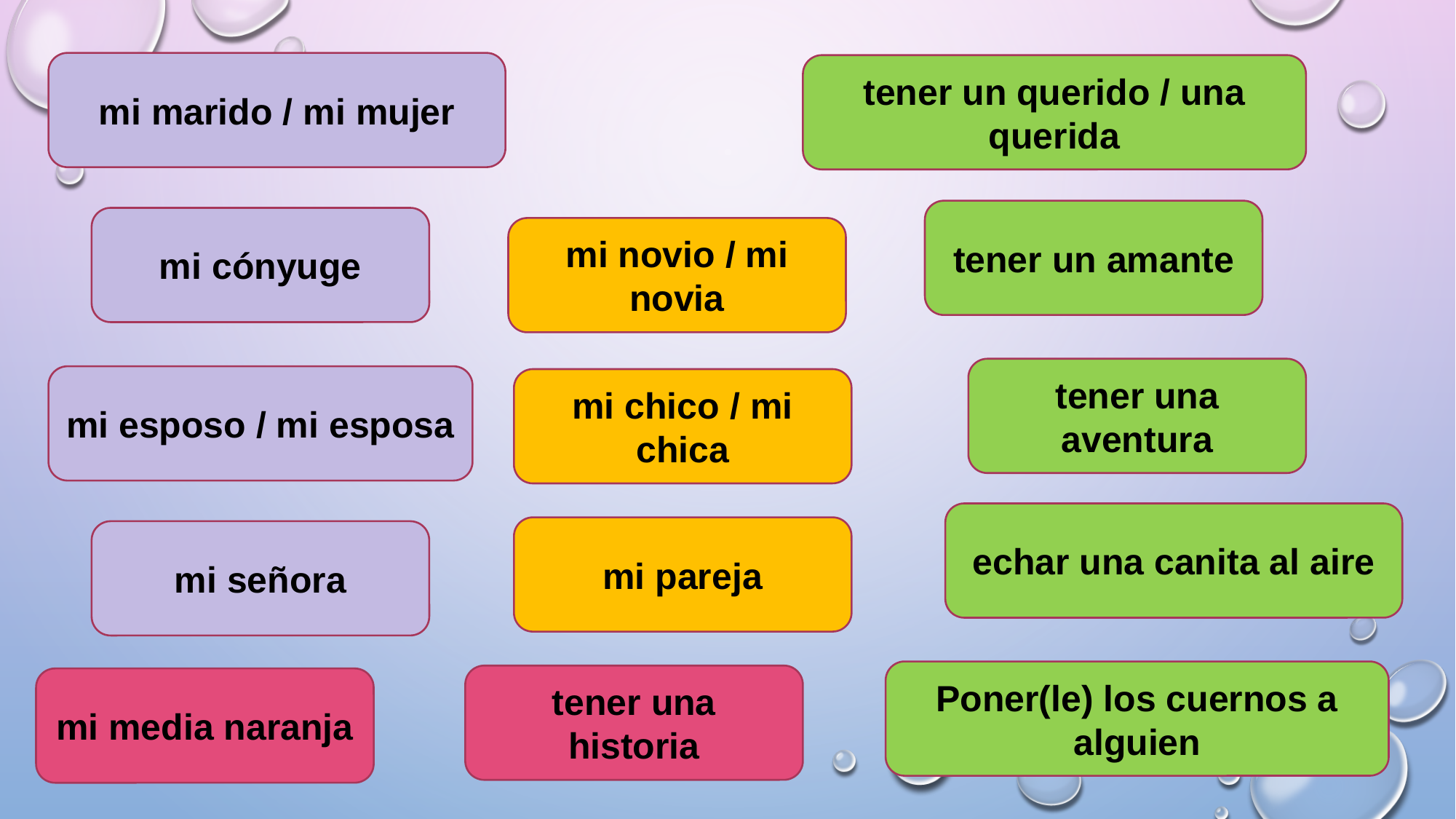

mi marido / mi mujer
tener un querido / una querida
tener un amante
mi cónyuge
mi novio / mi novia
tener una aventura
mi esposo / mi esposa
mi chico / mi chica
echar una canita al aire
mi pareja
mi señora
Poner(le) los cuernos a alguien
tener una historia
mi media naranja